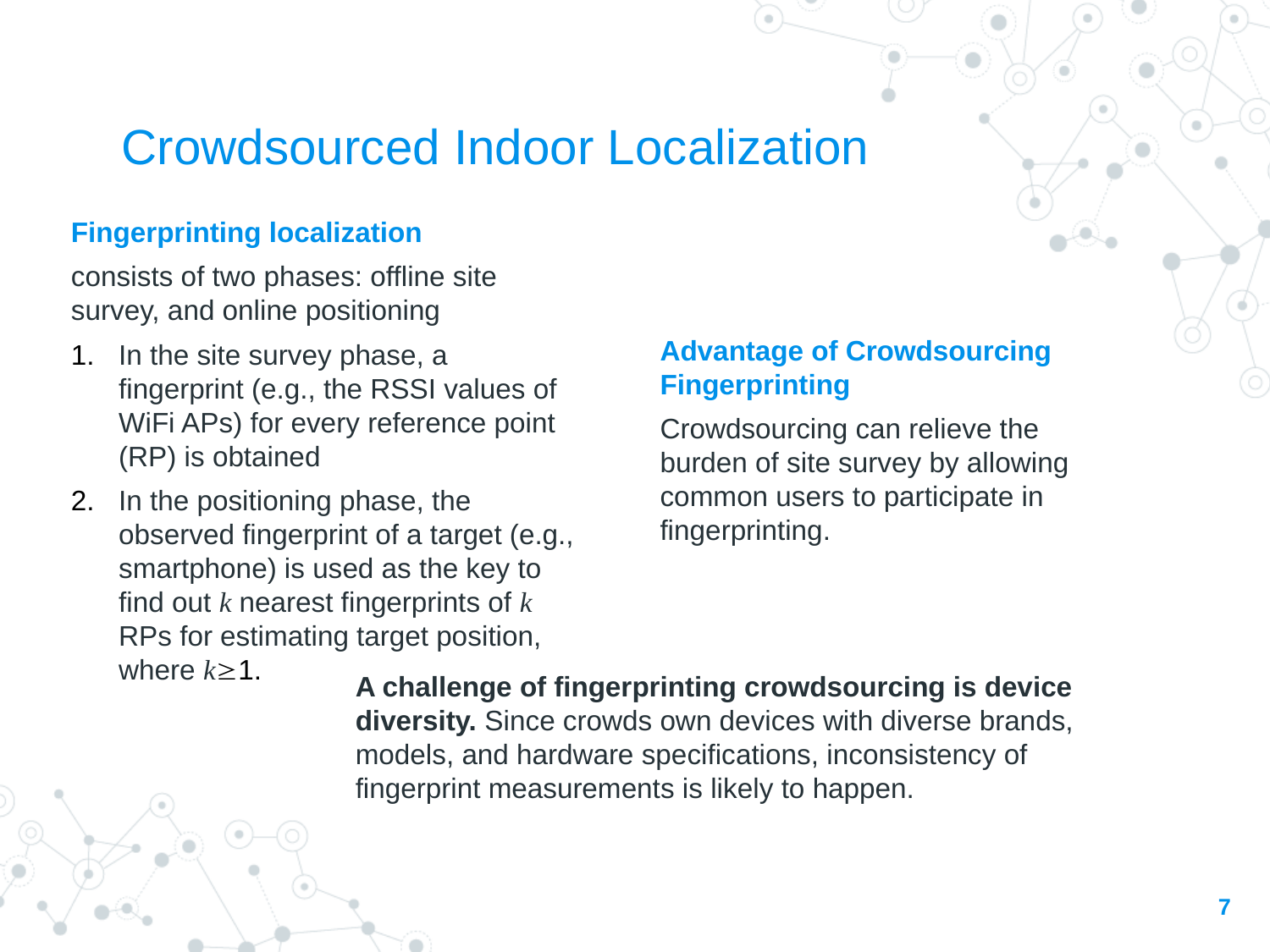

# Crowdsourced Indoor Localization
Fingerprinting localization
consists of two phases: offline site survey, and online positioning
In the site survey phase, a fingerprint (e.g., the RSSI values of WiFi APs) for every reference point (RP) is obtained
In the positioning phase, the observed fingerprint of a target (e.g., smartphone) is used as the key to find out k nearest fingerprints of k RPs for estimating target position, where k≥1.
Advantage of Crowdsourcing Fingerprinting
Crowdsourcing can relieve the burden of site survey by allowing common users to participate in fingerprinting.
A challenge of fingerprinting crowdsourcing is device diversity. Since crowds own devices with diverse brands, models, and hardware specifications, inconsistency of fingerprint measurements is likely to happen.
7